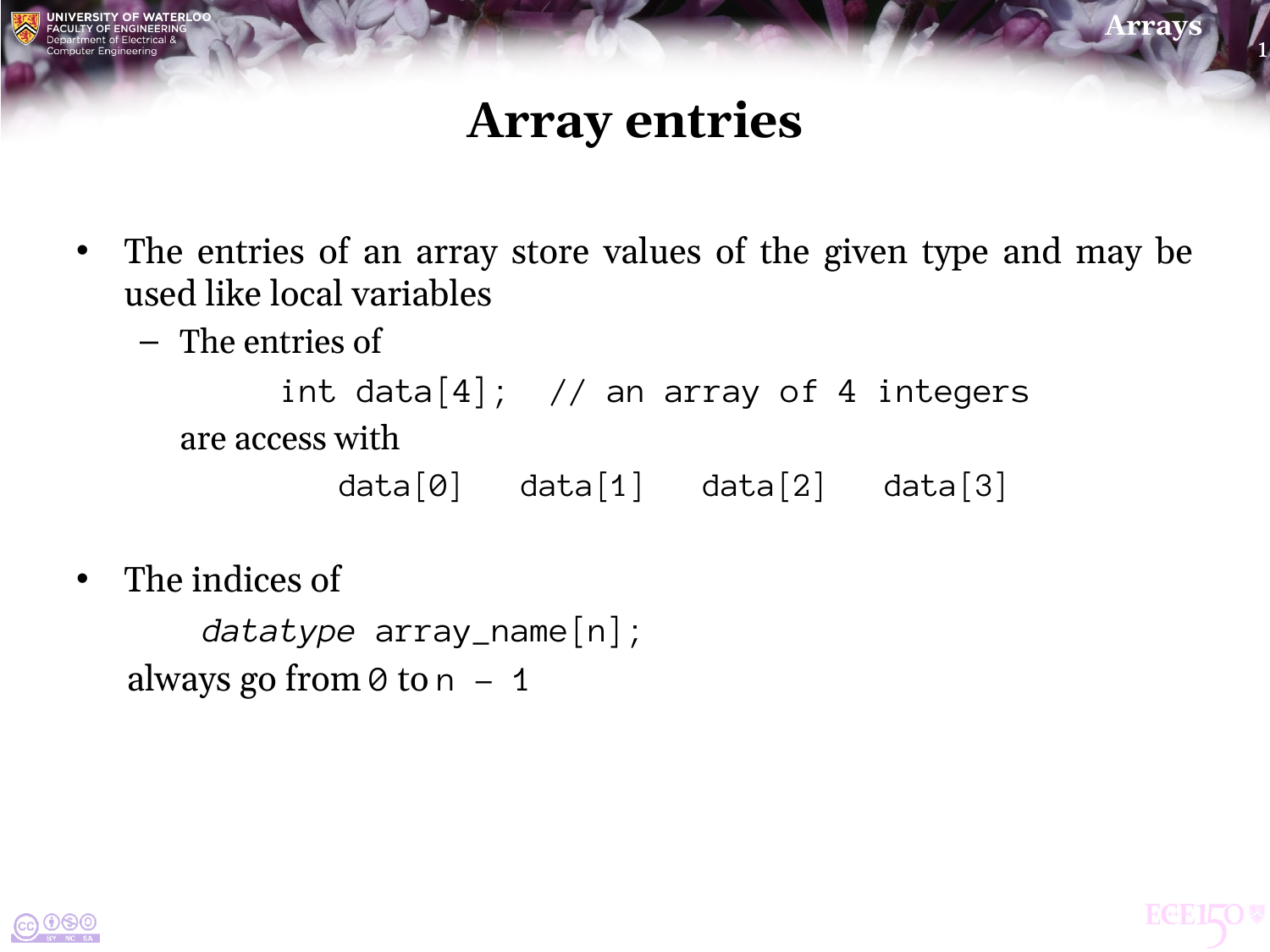

# Array entries
The entries of an array store values of the given type and may be used like local variables
The entries of
	    int data[4];  // an array of 4 integers
     are access with
	    data[0]   data[1]   data[2]   data[3]

The indices of
	datatype array_name[n];
      always go from 0 to n - 1